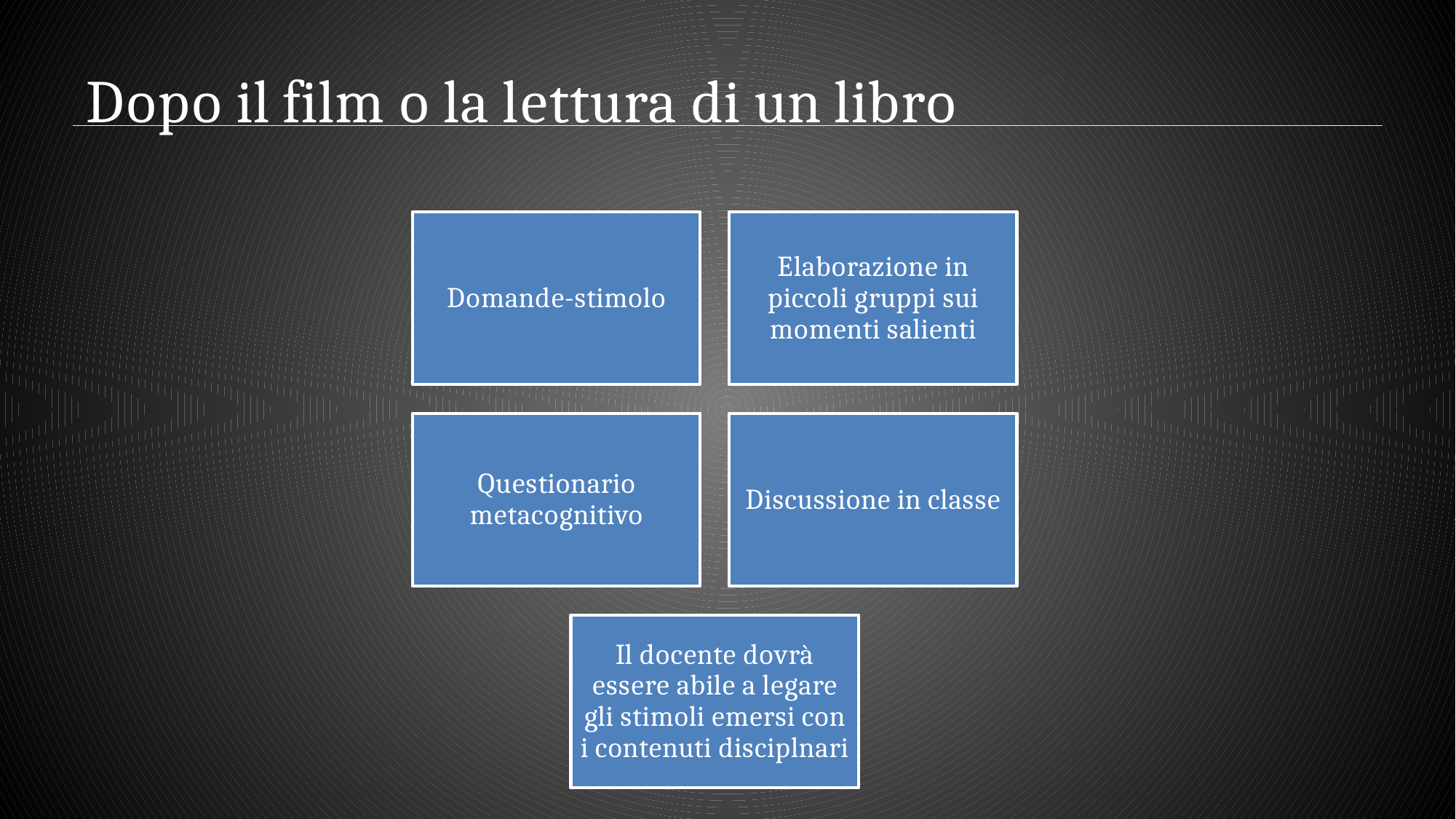

Dopo il film o la lettura di un libro
Domande-stimolo
Elaborazione in piccoli gruppi sui momenti salienti
Questionario metacognitivo
Discussione in classe
Il docente dovrà essere abile a legare gli stimoli emersi con i contenuti disciplnari